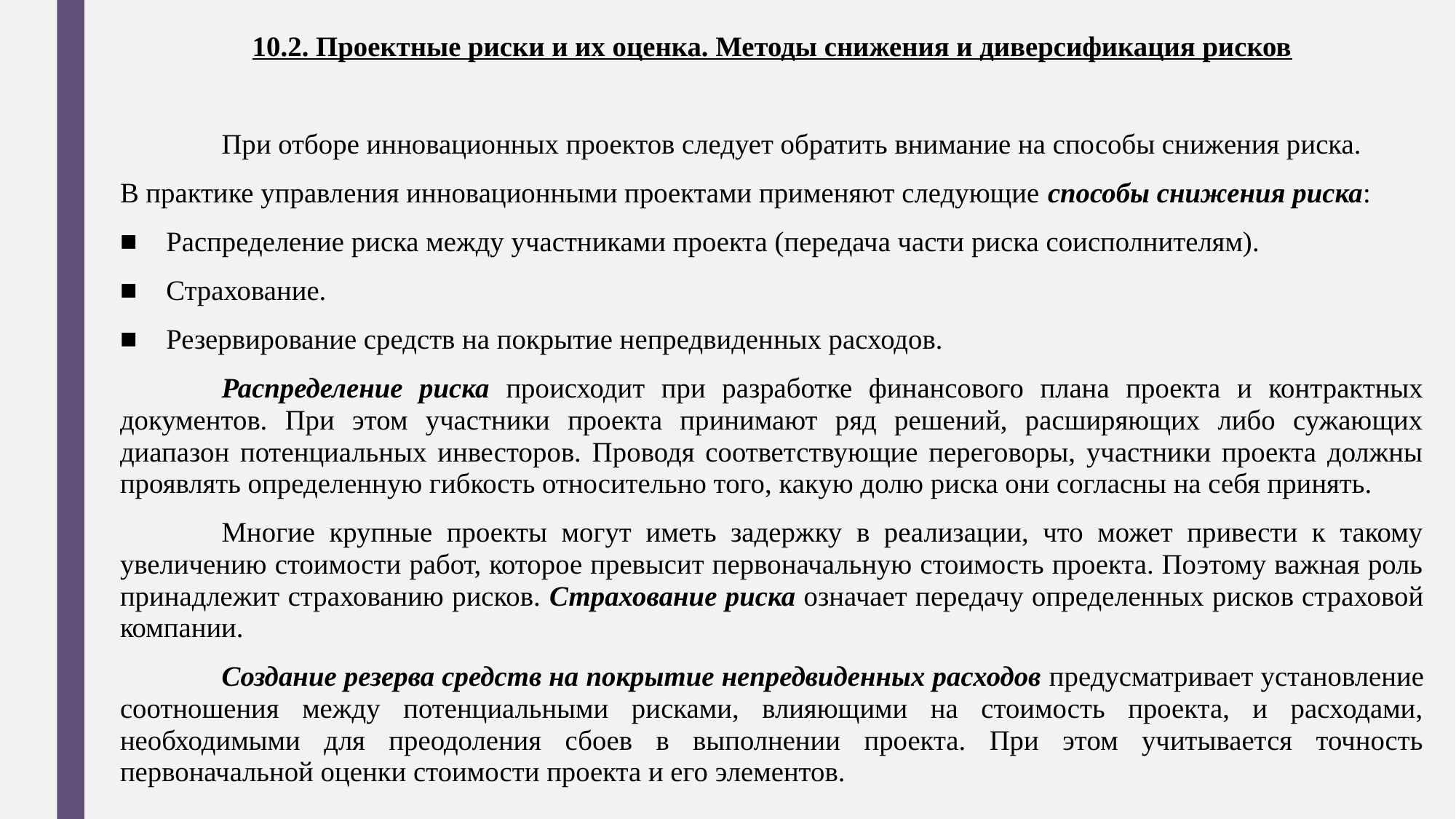

10.2. Проектные риски и их оценка. Методы снижения и диверсификация рисков

	При отборе инновационных проектов следует обратить внимание на способы снижения риска.
В практике управления инновационными проектами применяют следующие способы снижения риска:
Распределение риска между участниками проекта (передача части риска соисполнителям).
Страхование.
Резервирование средств на покрытие непредвиденных расходов.
	Распределение риска происходит при разработке финансового плана проекта и контрактных документов. При этом участники проекта принимают ряд решений, расширяющих либо сужающих диапазон потенциальных инвесторов. Проводя соответствующие переговоры, участники проекта должны проявлять определенную гибкость относительно того, какую долю риска они согласны на себя принять.
	Многие крупные проекты могут иметь задержку в реализации, что может привести к такому увеличению стоимости работ, которое превысит первоначальную стоимость проекта. Поэтому важная роль принадлежит страхованию рисков. Страхование риска означает передачу определенных рисков страховой компании.
	Создание резерва средств на покрытие непредвиденных расходов предусматривает установление соотношения между потенциальными рисками, влияющими на стоимость проекта, и расходами, необходимыми для преодоления сбоев в выполнении проекта. При этом учитывается точность первоначальной оценки стоимости проекта и его элементов.